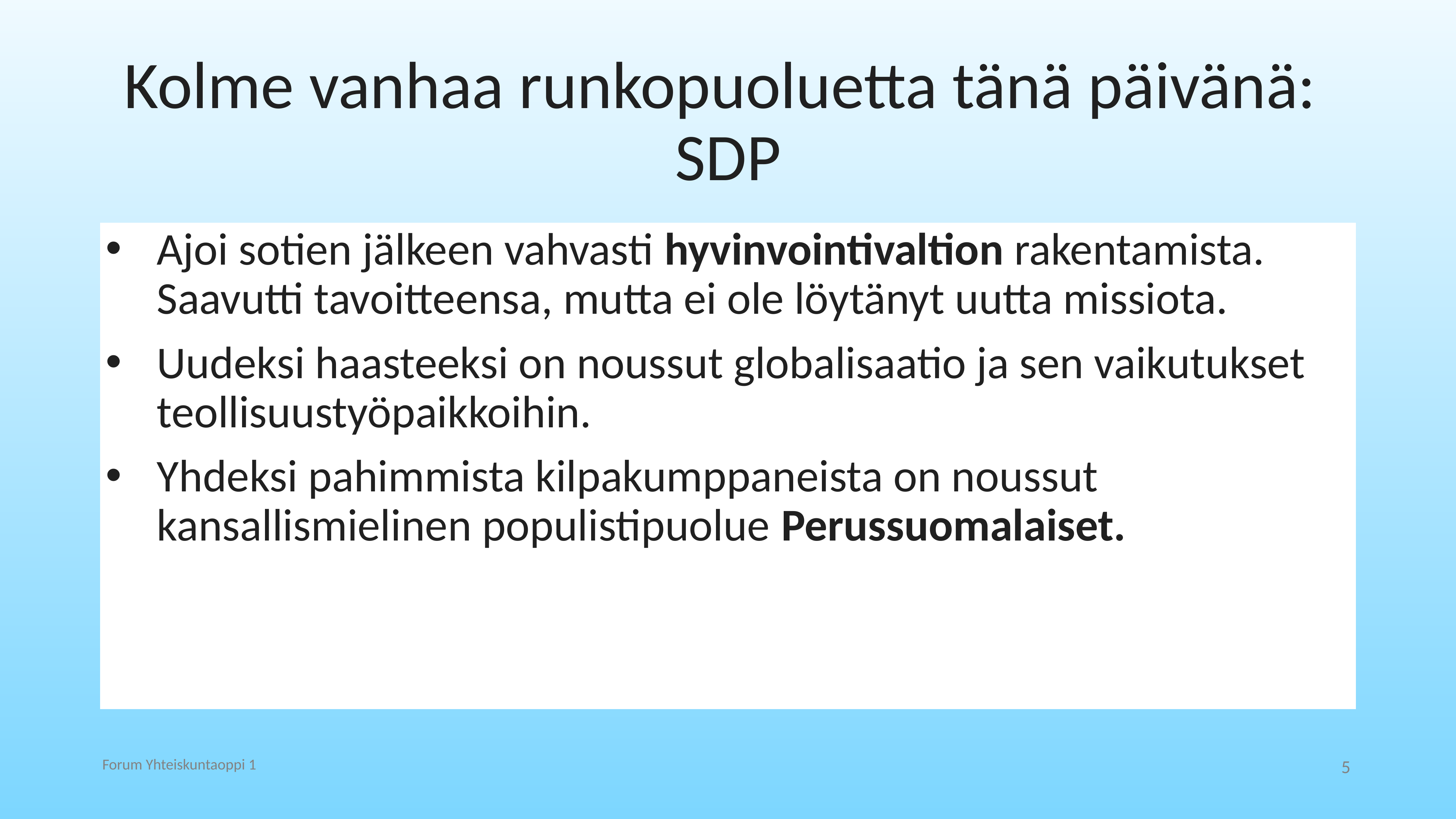

# Kolme vanhaa runkopuoluetta tänä päivänä: SDP
Ajoi sotien jälkeen vahvasti hyvinvointivaltion rakentamista. Saavutti tavoitteensa, mutta ei ole löytänyt uutta missiota.
Uudeksi haasteeksi on noussut globalisaatio ja sen vaikutukset teollisuustyöpaikkoihin.
Yhdeksi pahimmista kilpakumppaneista on noussut kansallismielinen populistipuolue Perussuomalaiset.
Forum Yhteiskuntaoppi 1
5